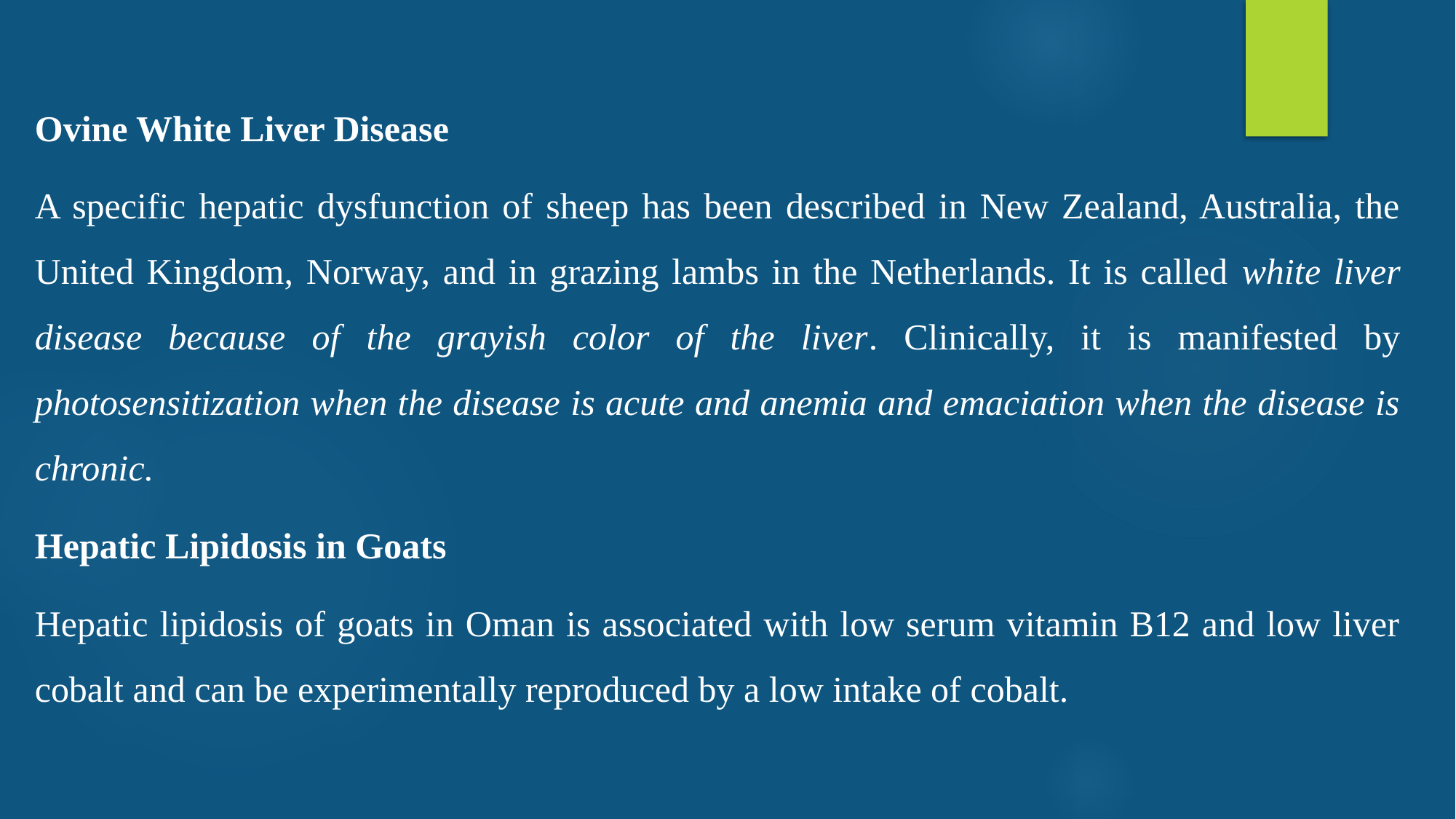

Ovine White Liver Disease
A specific hepatic dysfunction of sheep has been described in New Zealand, Australia, the United Kingdom, Norway, and in grazing lambs in the Netherlands. It is called white liver disease because of the grayish color of the liver. Clinically, it is manifested by photosensitization when the disease is acute and anemia and emaciation when the disease is chronic.
Hepatic Lipidosis in Goats
Hepatic lipidosis of goats in Oman is associated with low serum vitamin B12 and low liver cobalt and can be experimentally reproduced by a low intake of cobalt.